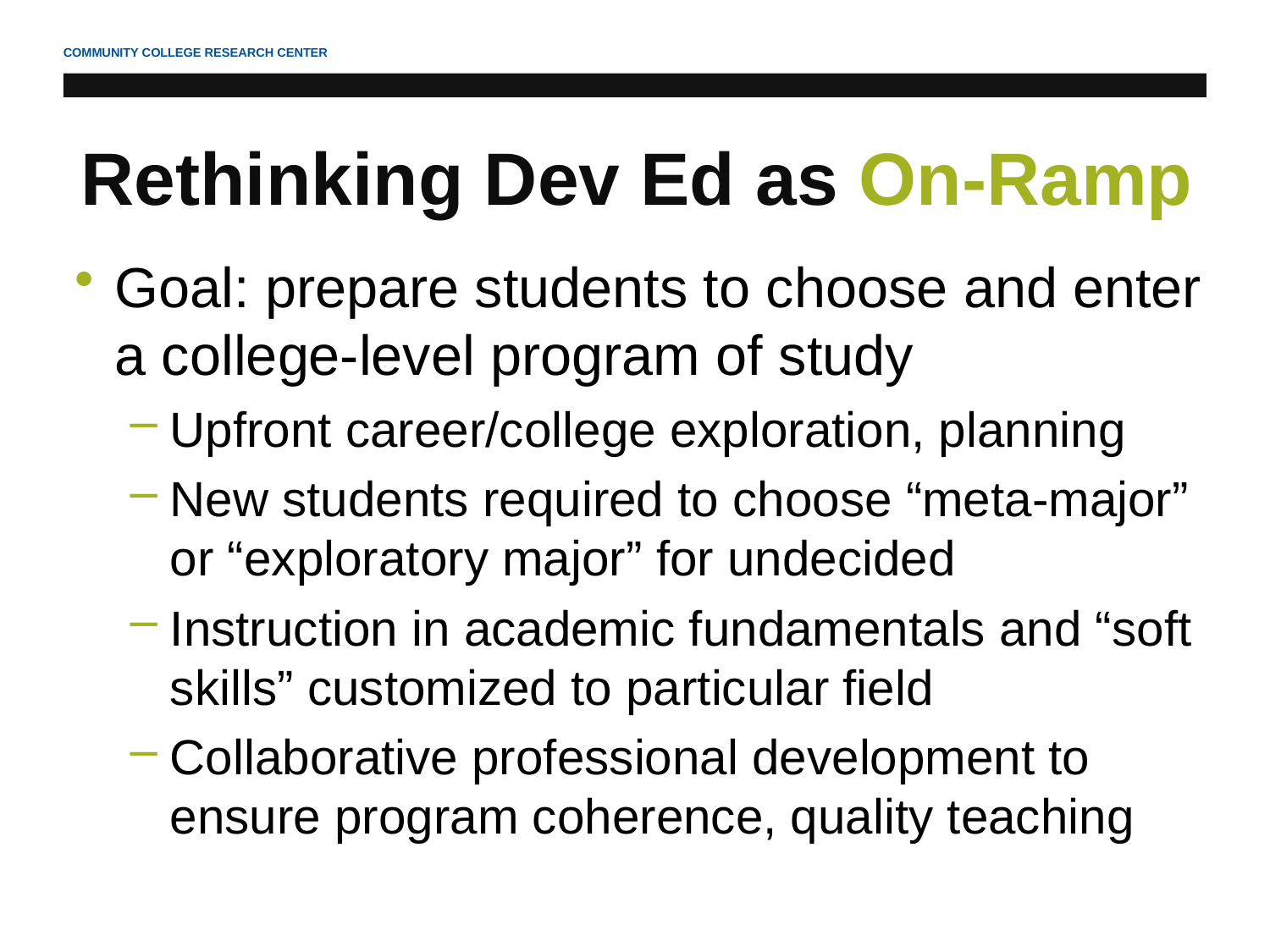

Rethinking Dev Ed as On-Ramp
Goal: prepare students to choose and enter a college-level program of study
Upfront career/college exploration, planning
New students required to choose “meta-major” or “exploratory major” for undecided
Instruction in academic fundamentals and “soft skills” customized to particular field
Collaborative professional development to ensure program coherence, quality teaching